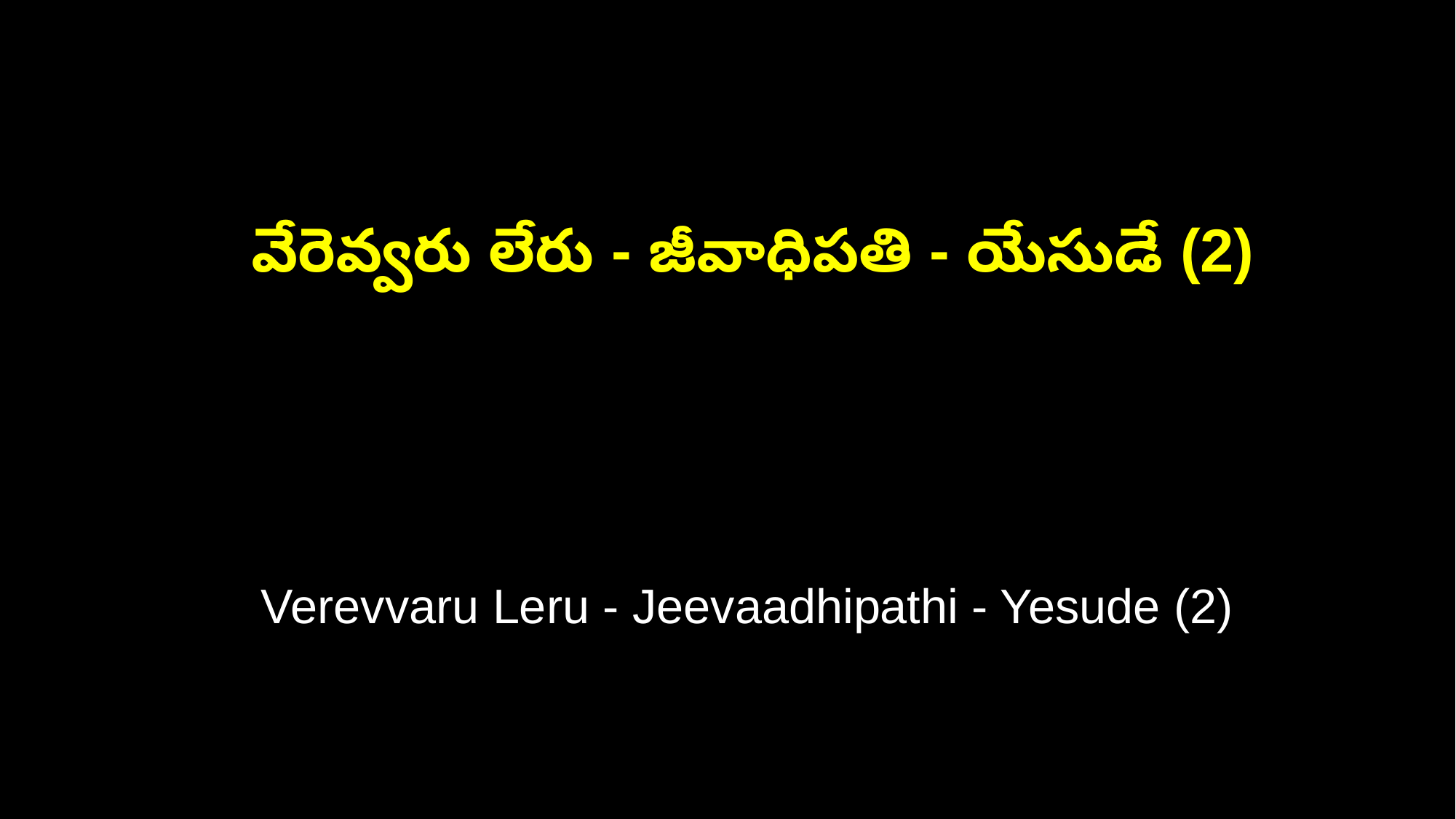

వేరెవ్వరు లేరు - జీవాధిపతి - యేసుడే (2)
   Verevvaru Leru - Jeevaadhipathi - Yesude (2)